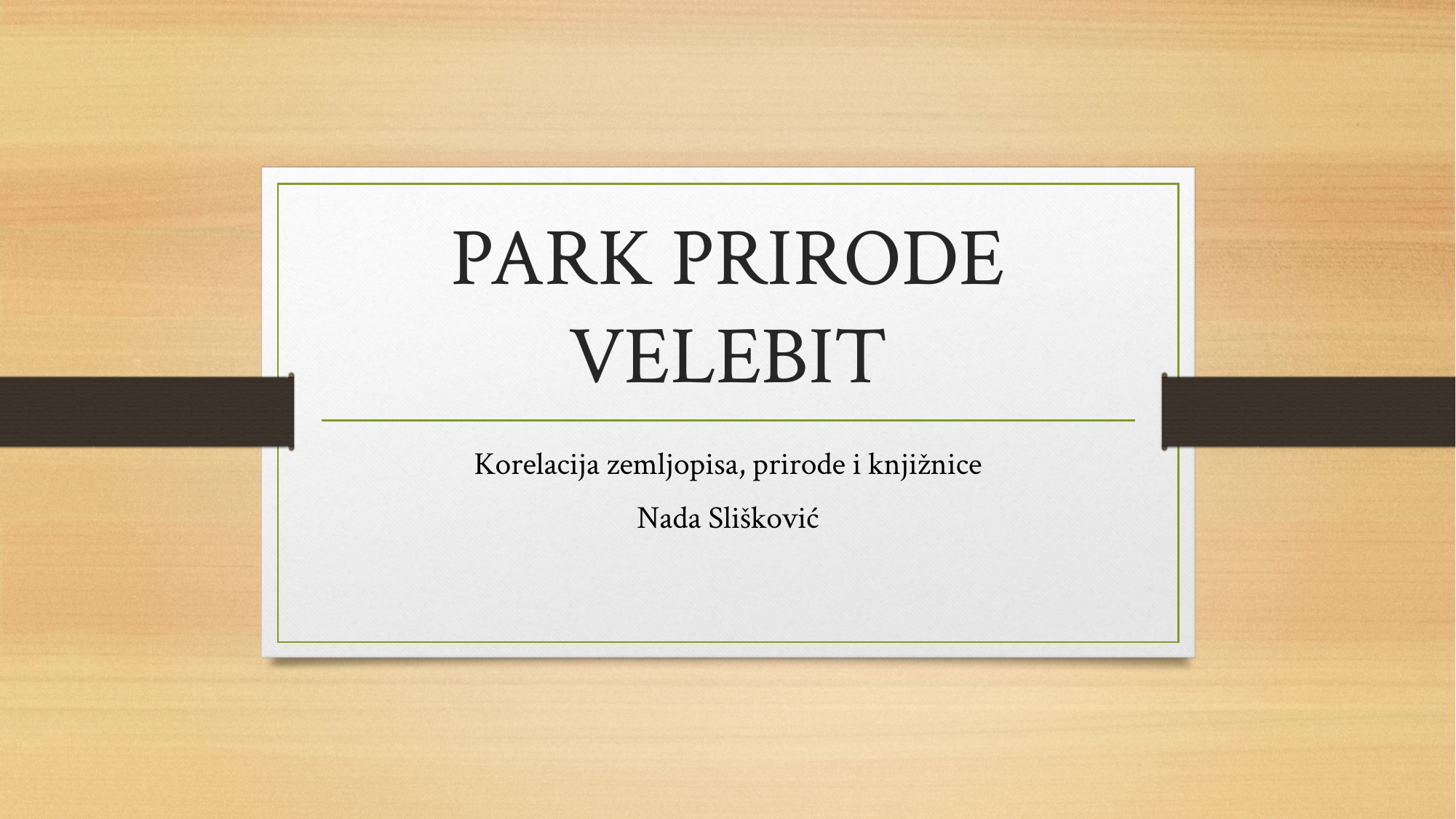

# PARK PRIRODE VELEBIT
Korelacija zemljopisa, prirode i knjižnice
Nada Slišković